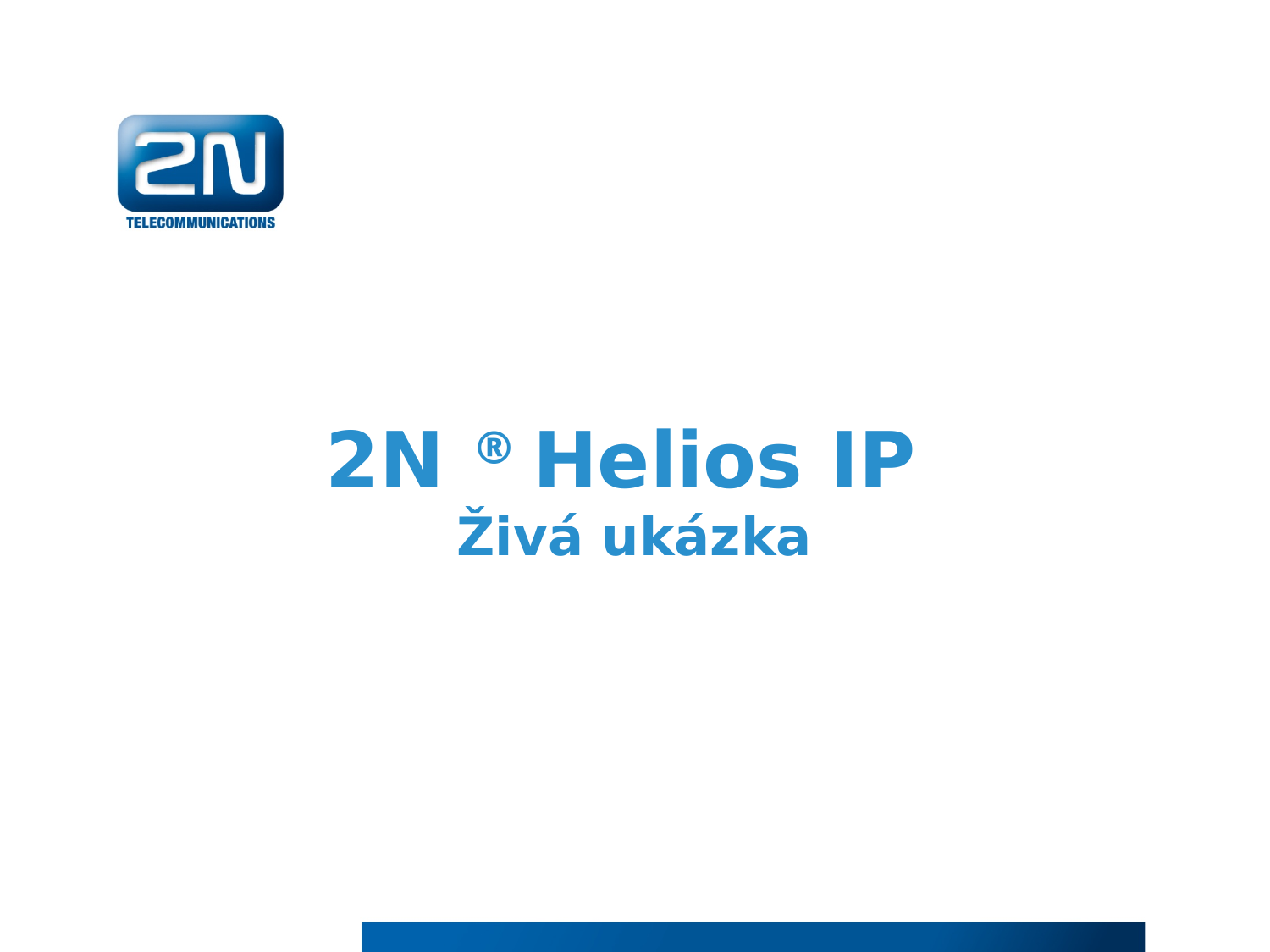

# 2N ® Helios IP Živá ukázka